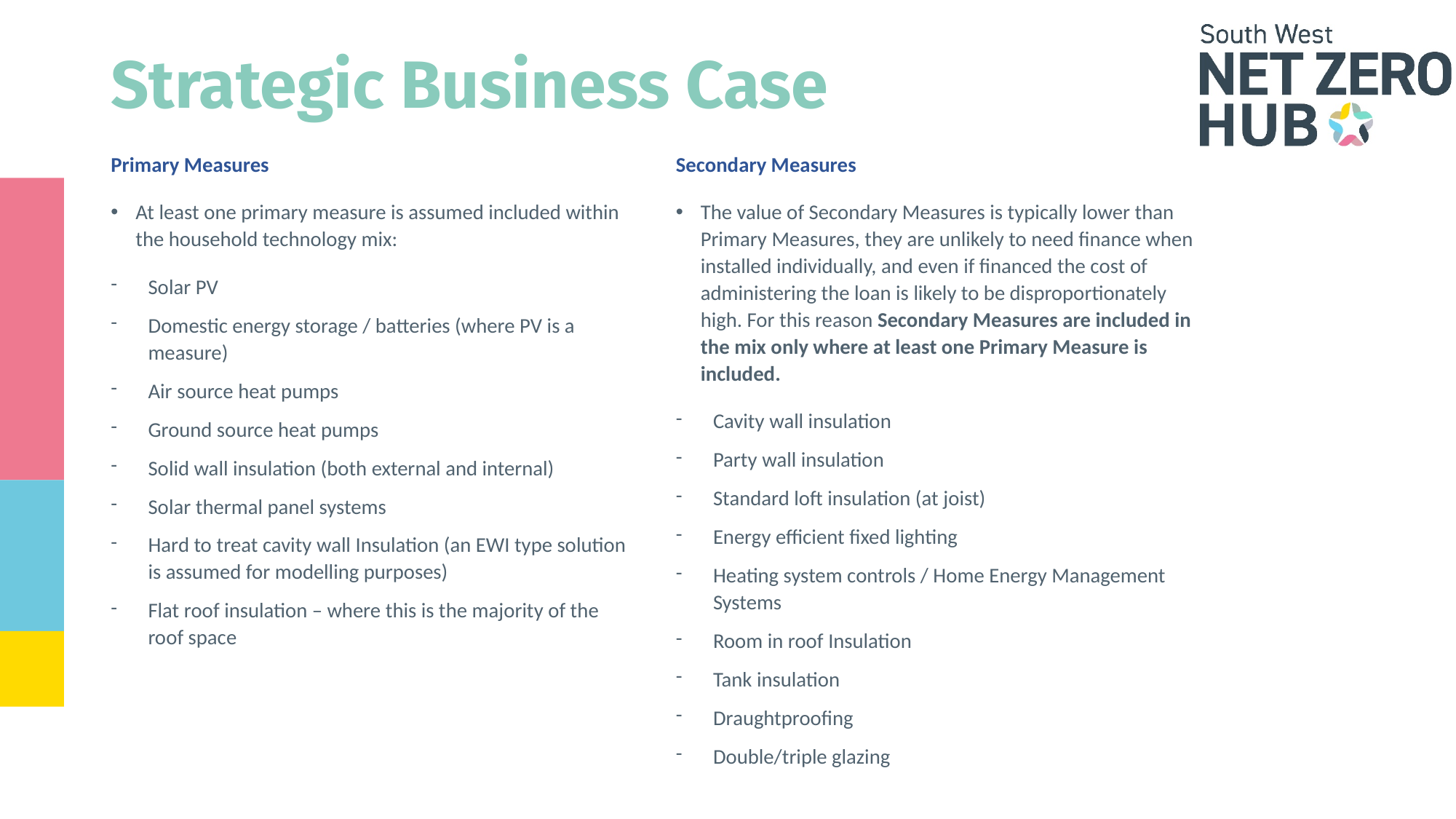

# Strategic Business Case
Primary Measures
At least one primary measure is assumed included within the household technology mix:
Solar PV
Domestic energy storage / batteries (where PV is a measure)
Air source heat pumps
Ground source heat pumps
Solid wall insulation (both external and internal)
Solar thermal panel systems
Hard to treat cavity wall Insulation (an EWI type solution is assumed for modelling purposes)
Flat roof insulation – where this is the majority of the roof space

Secondary Measures
The value of Secondary Measures is typically lower than Primary Measures, they are unlikely to need finance when installed individually, and even if financed the cost of administering the loan is likely to be disproportionately high. For this reason Secondary Measures are included in the mix only where at least one Primary Measure is included.
Cavity wall insulation
Party wall insulation
Standard loft insulation (at joist)
Energy efficient fixed lighting
Heating system controls / Home Energy Management Systems
Room in roof Insulation
Tank insulation
Draughtproofing
Double/triple glazing